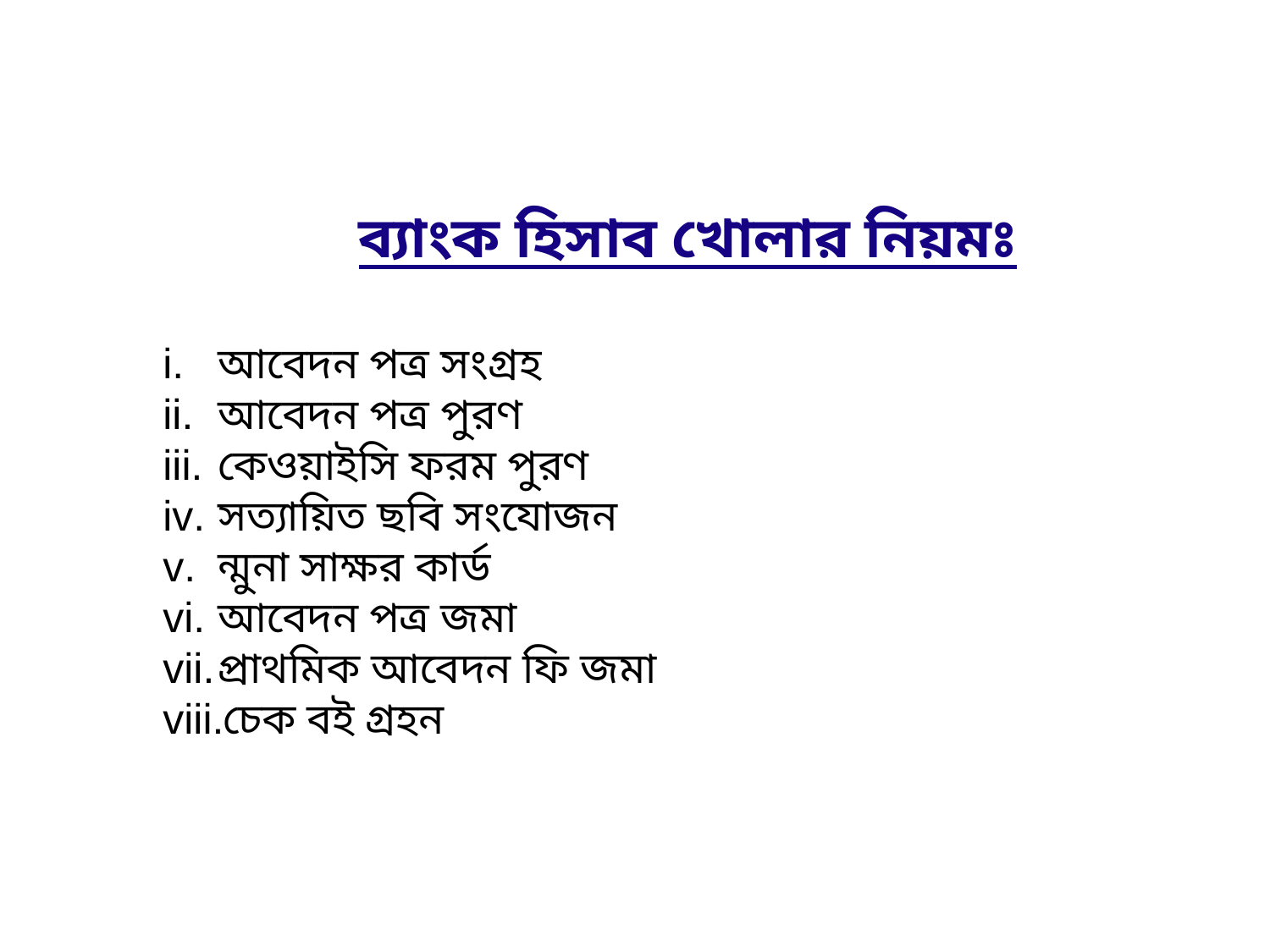

ব্যাংক হিসাব খোলার নিয়মঃ

আবেদন পত্র সংগ্রহ
আবেদন পত্র পুরণ
কেওয়াইসি ফরম পুরণ
সত্যায়িত ছবি সংযোজন
ন্মুনা সাক্ষর কার্ড
আবেদন পত্র জমা
প্রাথমিক আবেদন ফি জমা
চেক বই গ্রহন